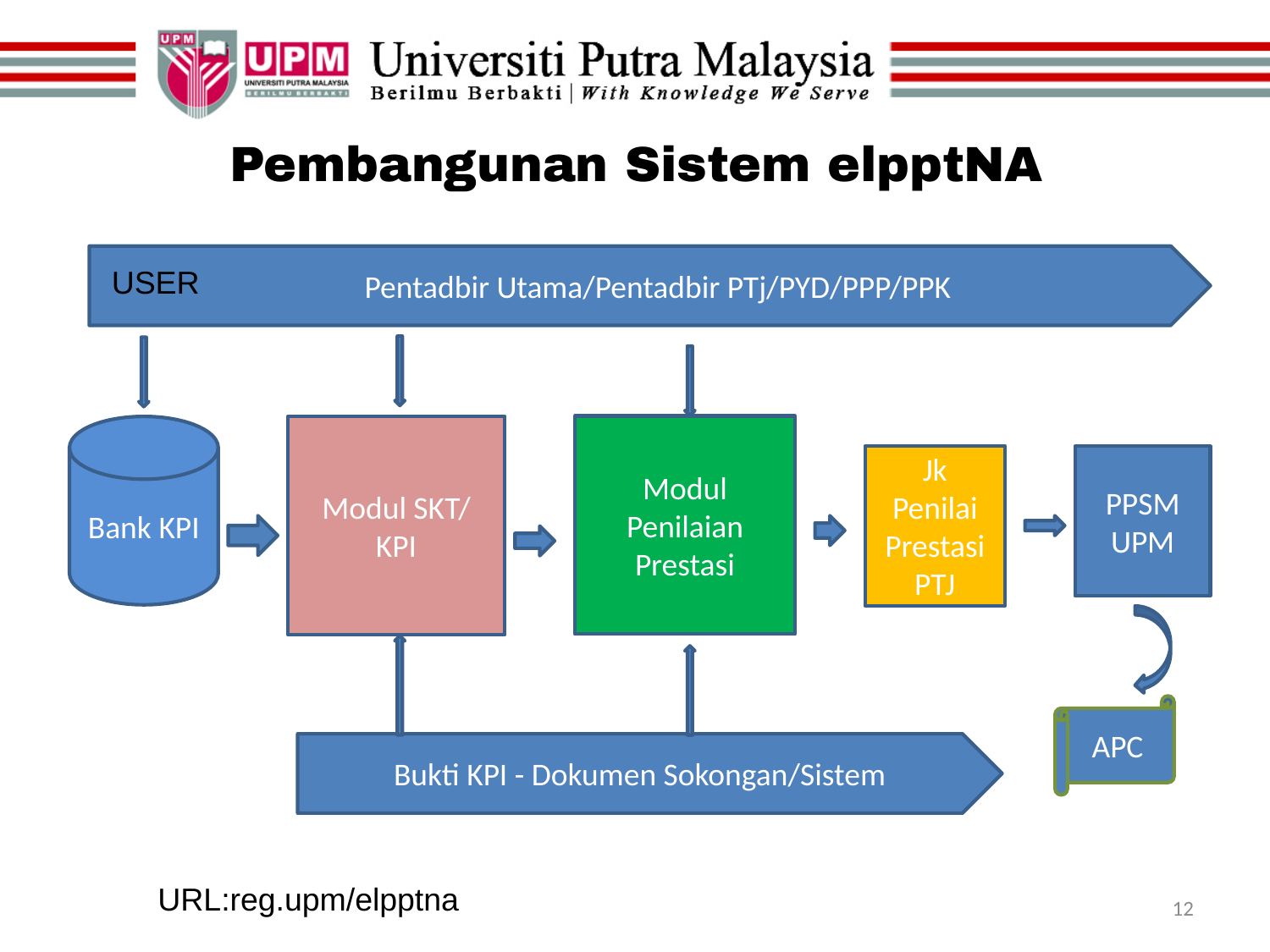

# Pembangunan Sistem elpptNA
     Pentadbir Utama/Pentadbir PTj/PYD/PPP/PPK
USER

Modul Penilaian Prestasi
Bank KPI
Modul SKT/ KPI
Jk Penilai Prestasi PTJ
PPSM UPM

APC
Bukti KPI - Dokumen Sokongan/Sistem
URL:reg.upm/elpptna
12